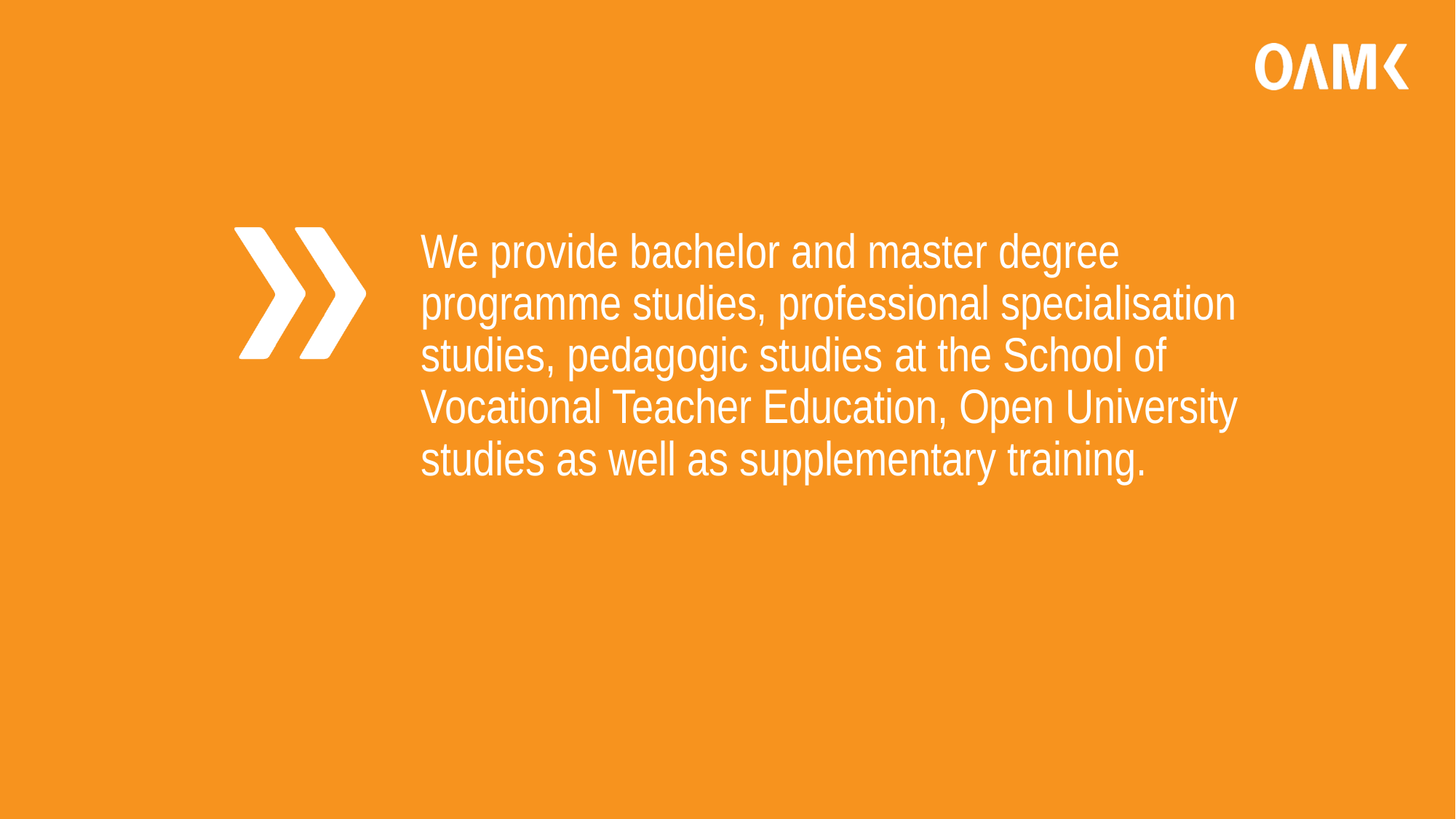

# We provide bachelor and master degree programme studies, professional specialisation studies, pedagogic studies at the School of Vocational Teacher Education, Open University studies as well as supplementary training.